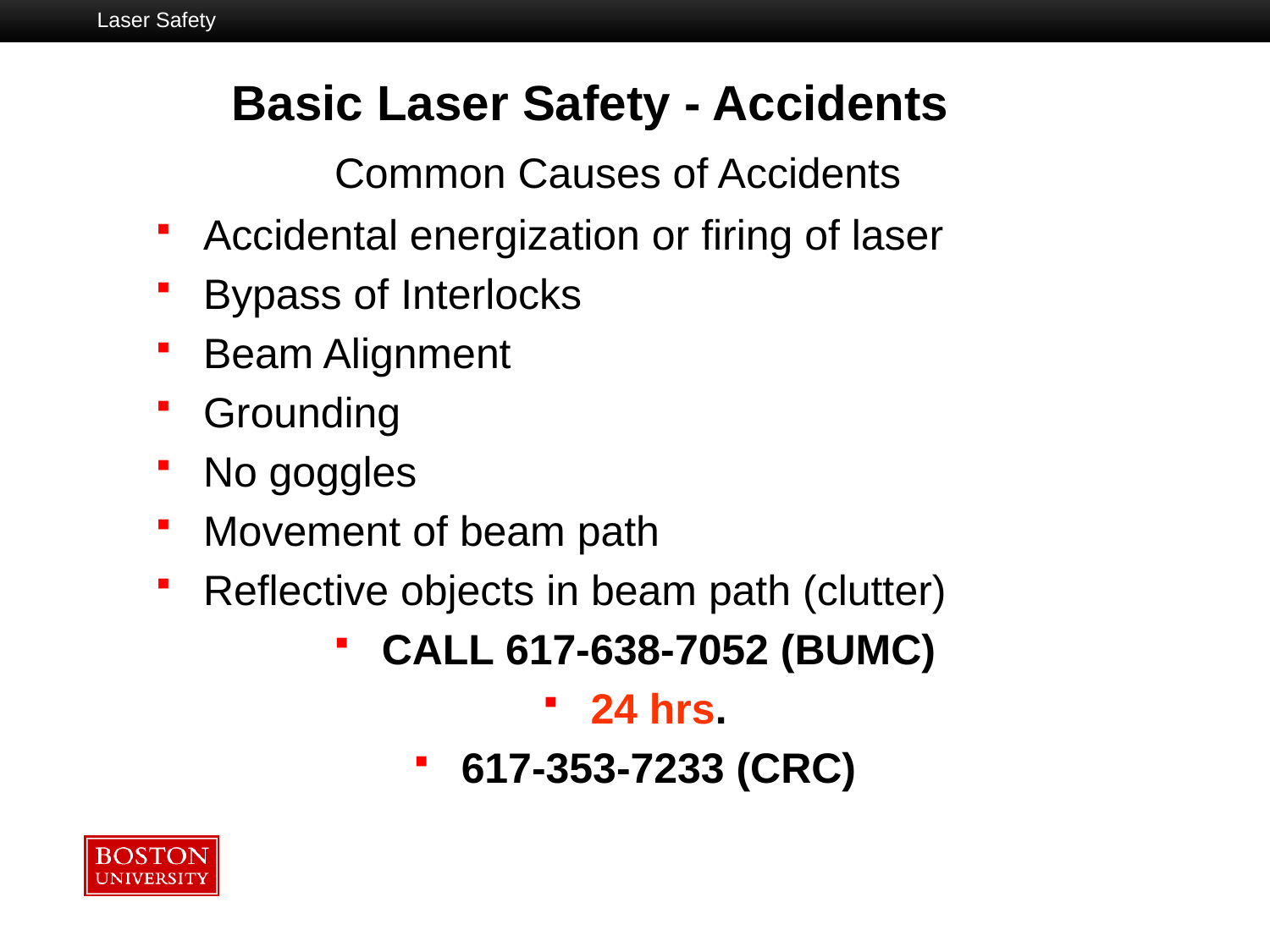

Laser Safety
         Basic Laser Safety - Accidents
                 Common Causes of Accidents
Accidental energization or firing of laser
Bypass of Interlocks
Beam Alignment
Grounding
No goggles
Movement of beam path
Reflective objects in beam path (clutter)
CALL 617-638-7052 (BUMC)
24 hrs.
617-353-7233 (CRC)